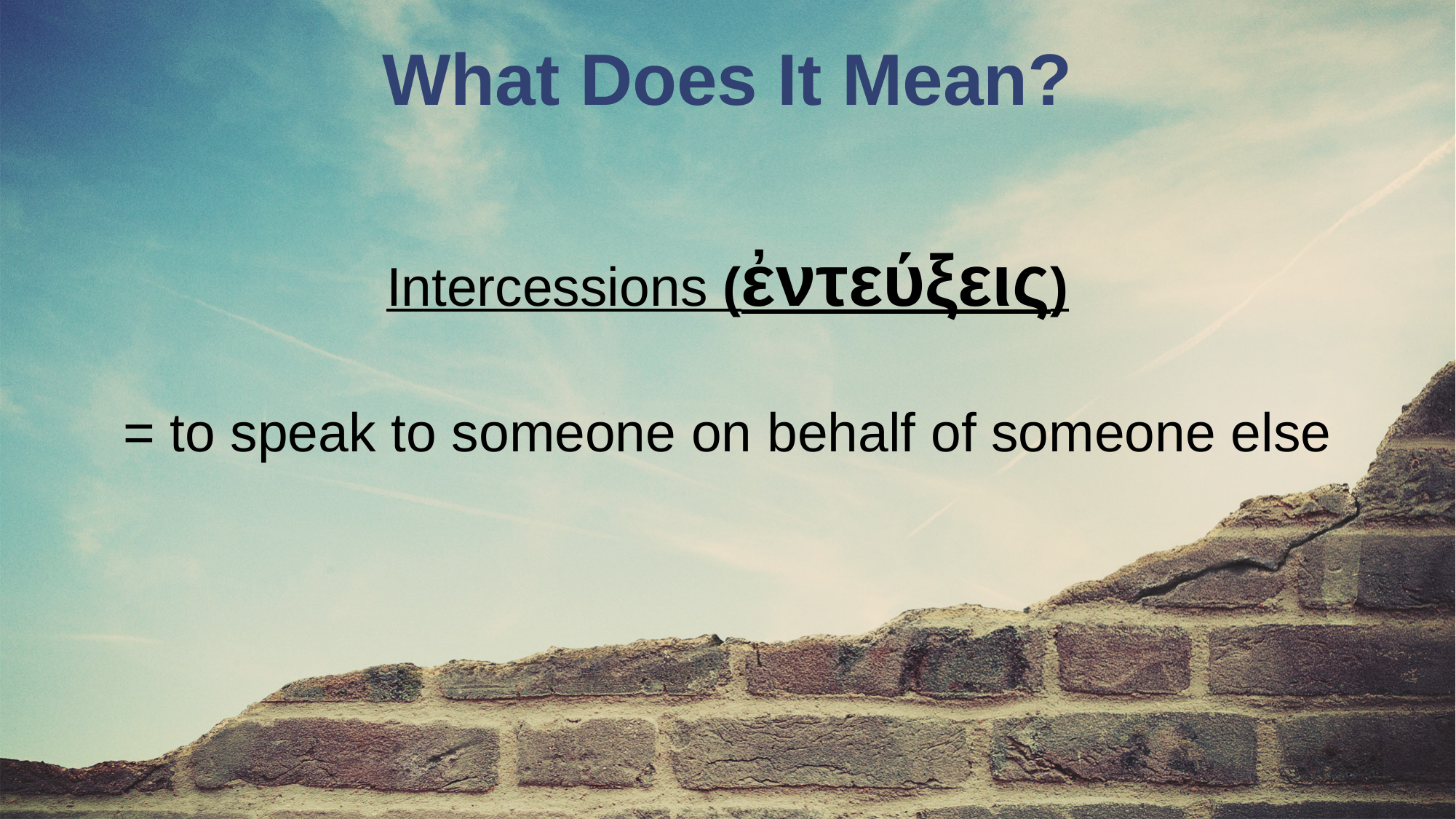

What Does It Mean?
Intercessions (ἐντεύξεις)
= to speak to someone on behalf of someone else